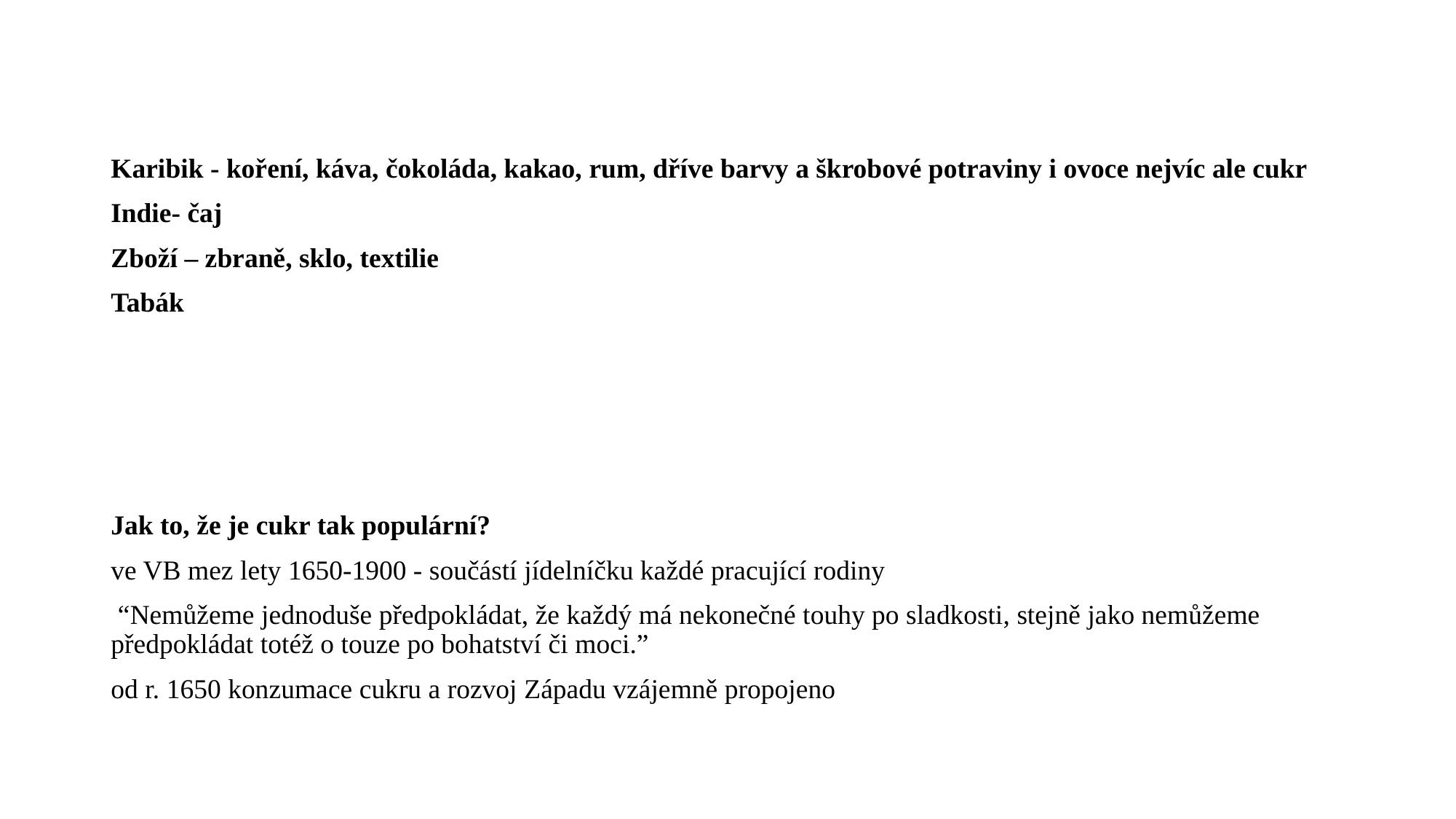

#
Karibik - koření, káva, čokoláda, kakao, rum, dříve barvy a škrobové potraviny i ovoce nejvíc ale cukr
Indie- čaj
Zboží – zbraně, sklo, textilie
Tabák

Jak to, že je cukr tak populární?
ve VB mez lety 1650-1900 - součástí jídelníčku každé pracující rodiny
 “Nemůžeme jednoduše předpokládat, že každý má nekonečné touhy po sladkosti, stejně jako nemůžeme předpokládat totéž o touze po bohatství či moci.”
od r. 1650 konzumace cukru a rozvoj Západu vzájemně propojeno